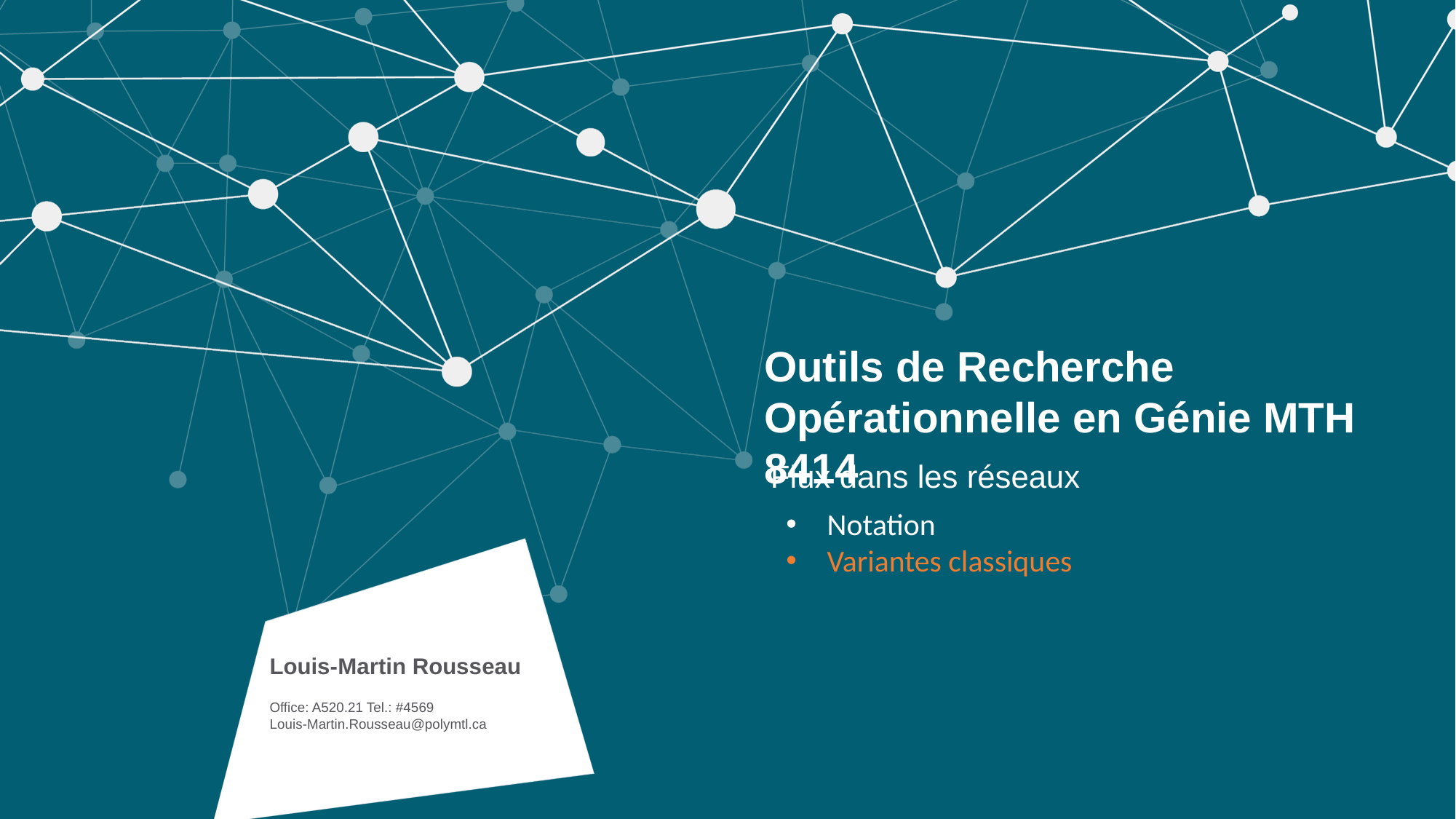

Outils de Recherche
Opérationnelle en Génie MTH 8414

Flux dans les réseaux
Notation
Variantes classiques

Louis-Martin Rousseau
Office: A520.21 Tel.: #4569
Louis-Martin.Rousseau@polymtl.ca